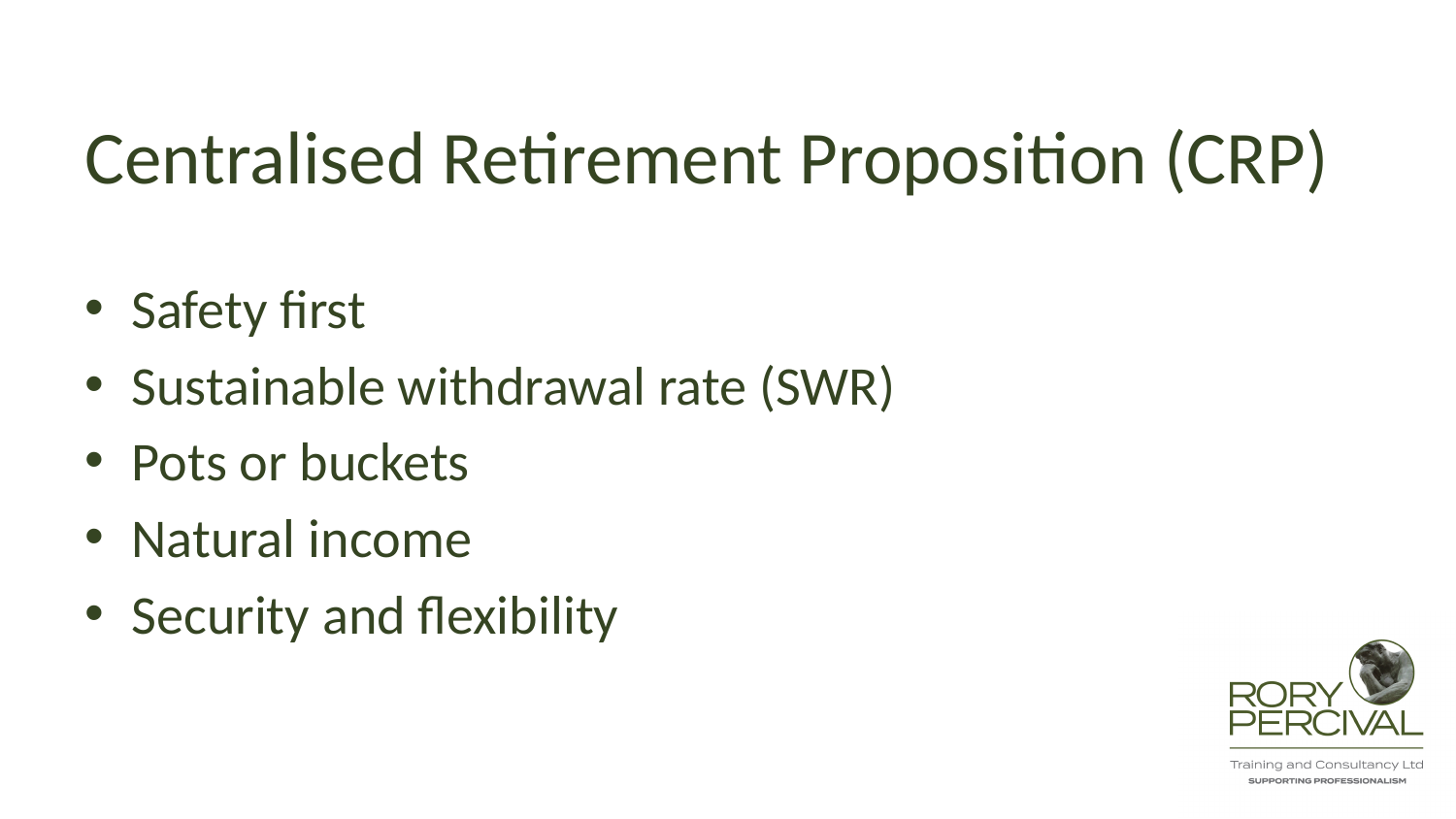

# Centralised Retirement Proposition (CRP)

Safety first
Sustainable withdrawal rate (SWR)
Pots or buckets
Natural income
Security and flexibility